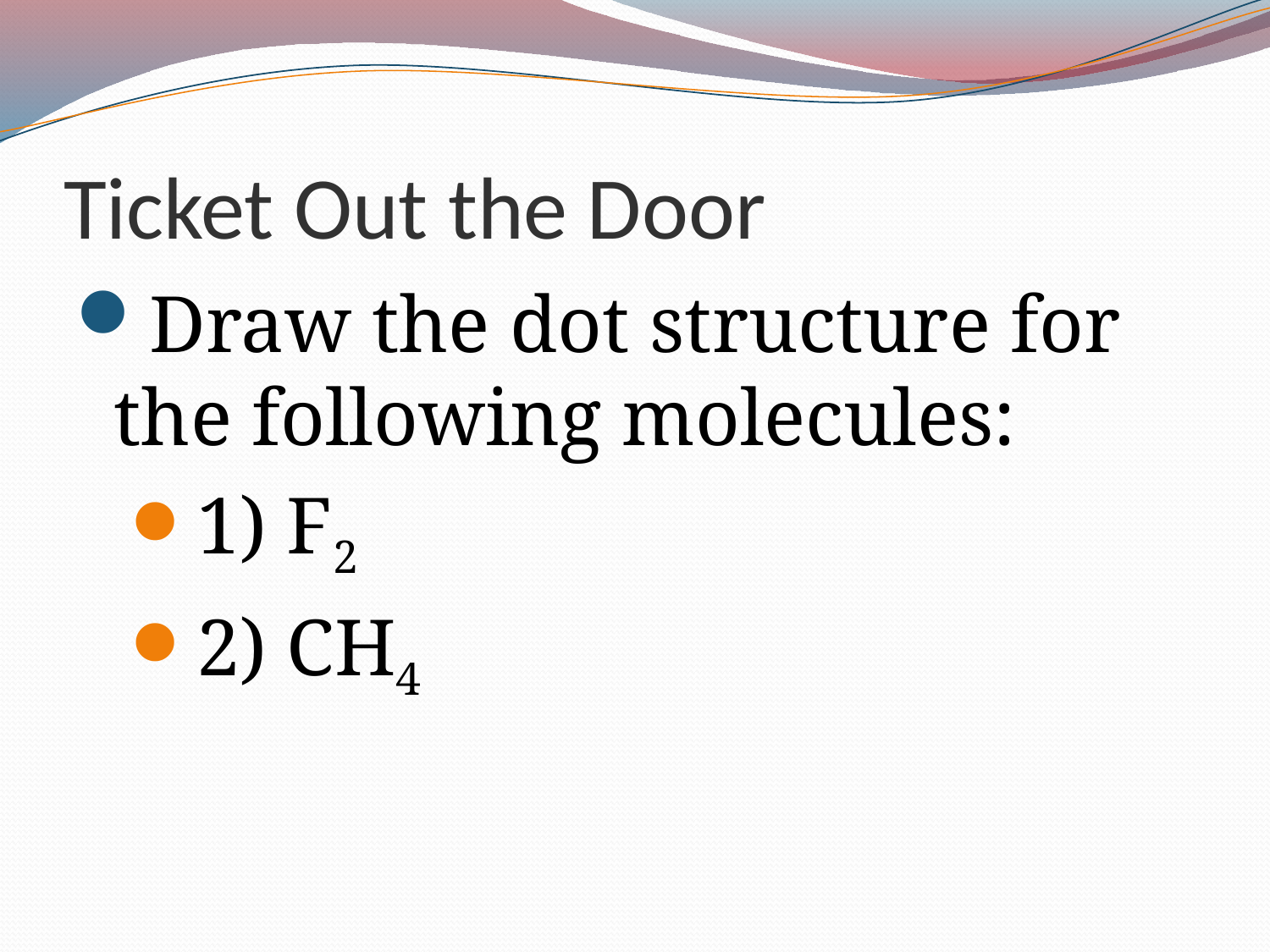

# Ticket Out the Door
Draw the dot structure for the following molecules:
1) F2
2) CH4